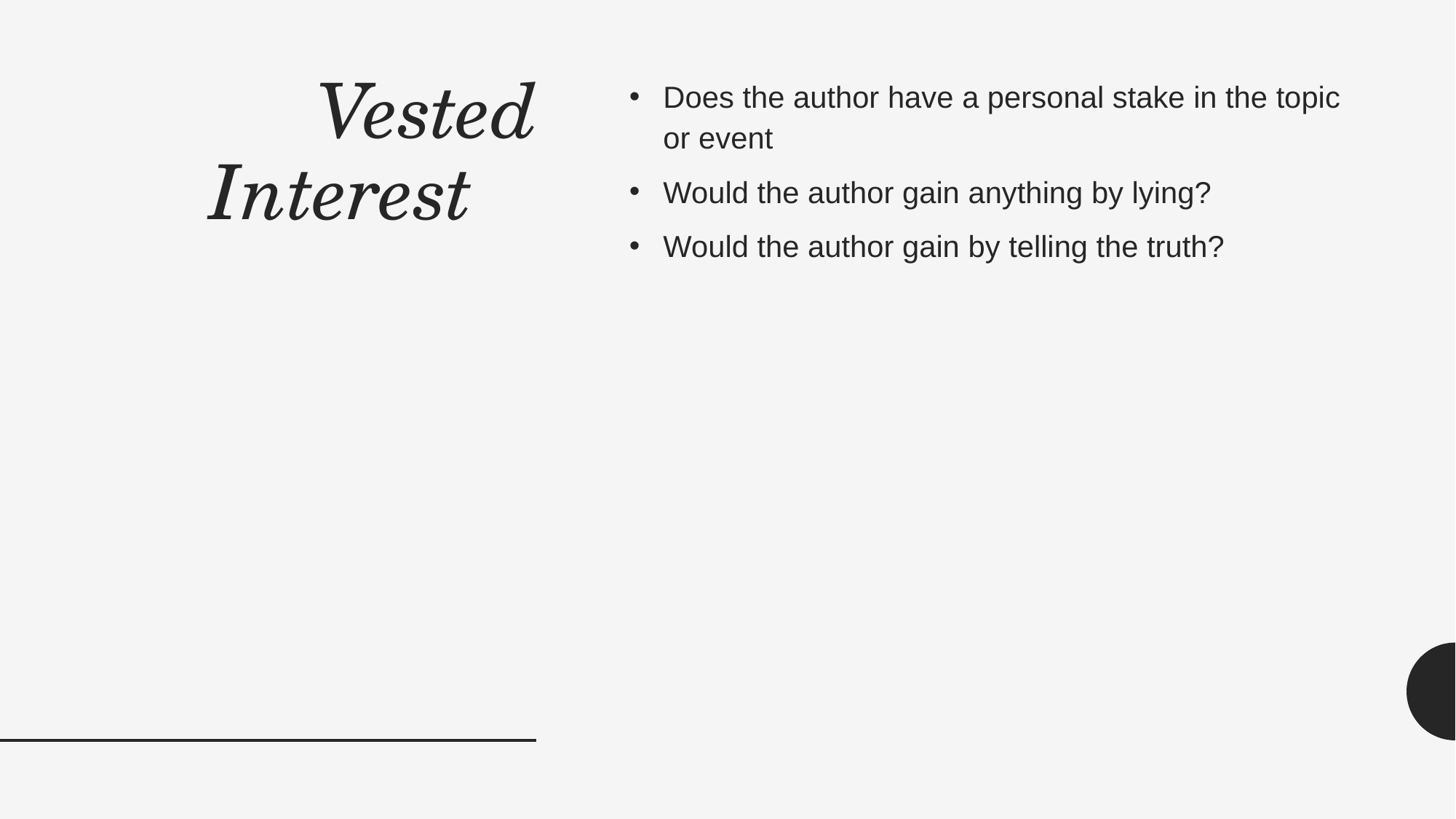

# Vested Interest
Does the author have a personal stake in the topic or event
Would the author gain anything by lying?
Would the author gain by telling the truth?